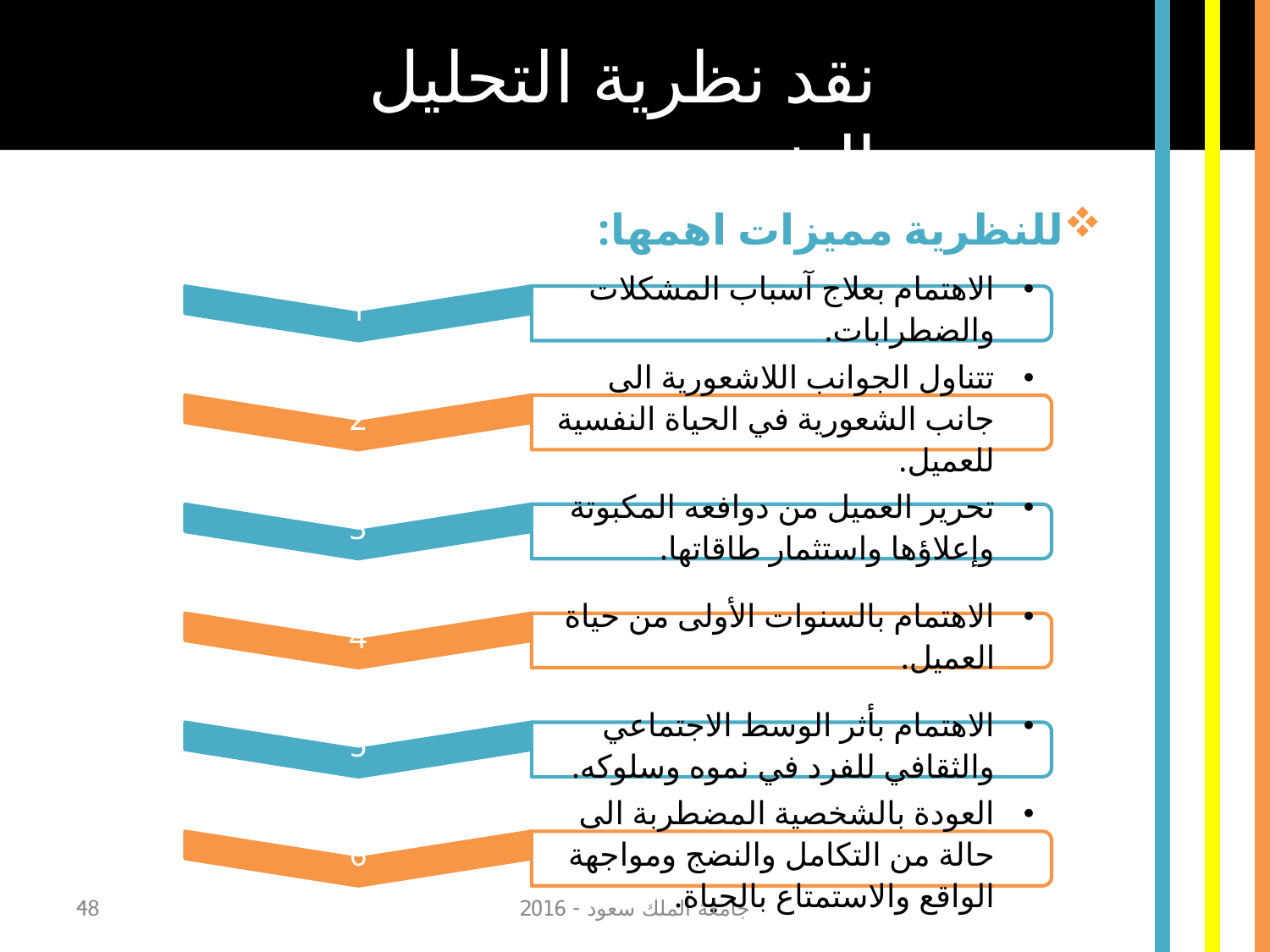

نقد نظرية التحليل النفسي
للنظرية مميزات اهمها:
1
2
3
4
5
6
48
جامعة الملك سعود - 2016